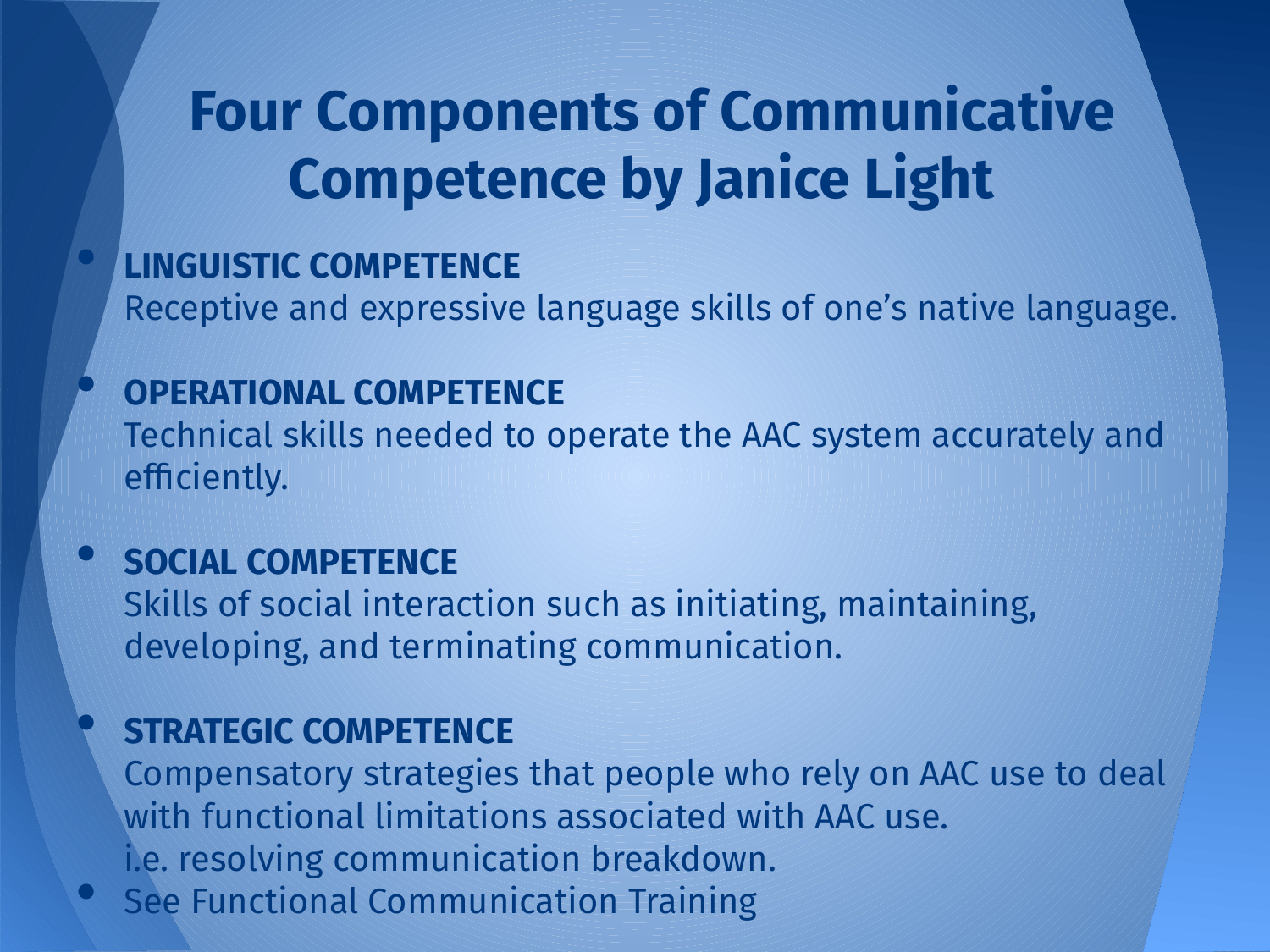

# Four Components of Communicative Competence by Janice Light
LINGUISTIC COMPETENCE
Receptive and expressive language skills of one’s native language.
OPERATIONAL COMPETENCE
Technical skills needed to operate the AAC system accurately and efficiently.
SOCIAL COMPETENCE
Skills of social interaction such as initiating, maintaining, developing, and terminating communication.
STRATEGIC COMPETENCE
Compensatory strategies that people who rely on AAC use to deal with functional limitations associated with AAC use.
i.e. resolving communication breakdown.
See Functional Communication Training